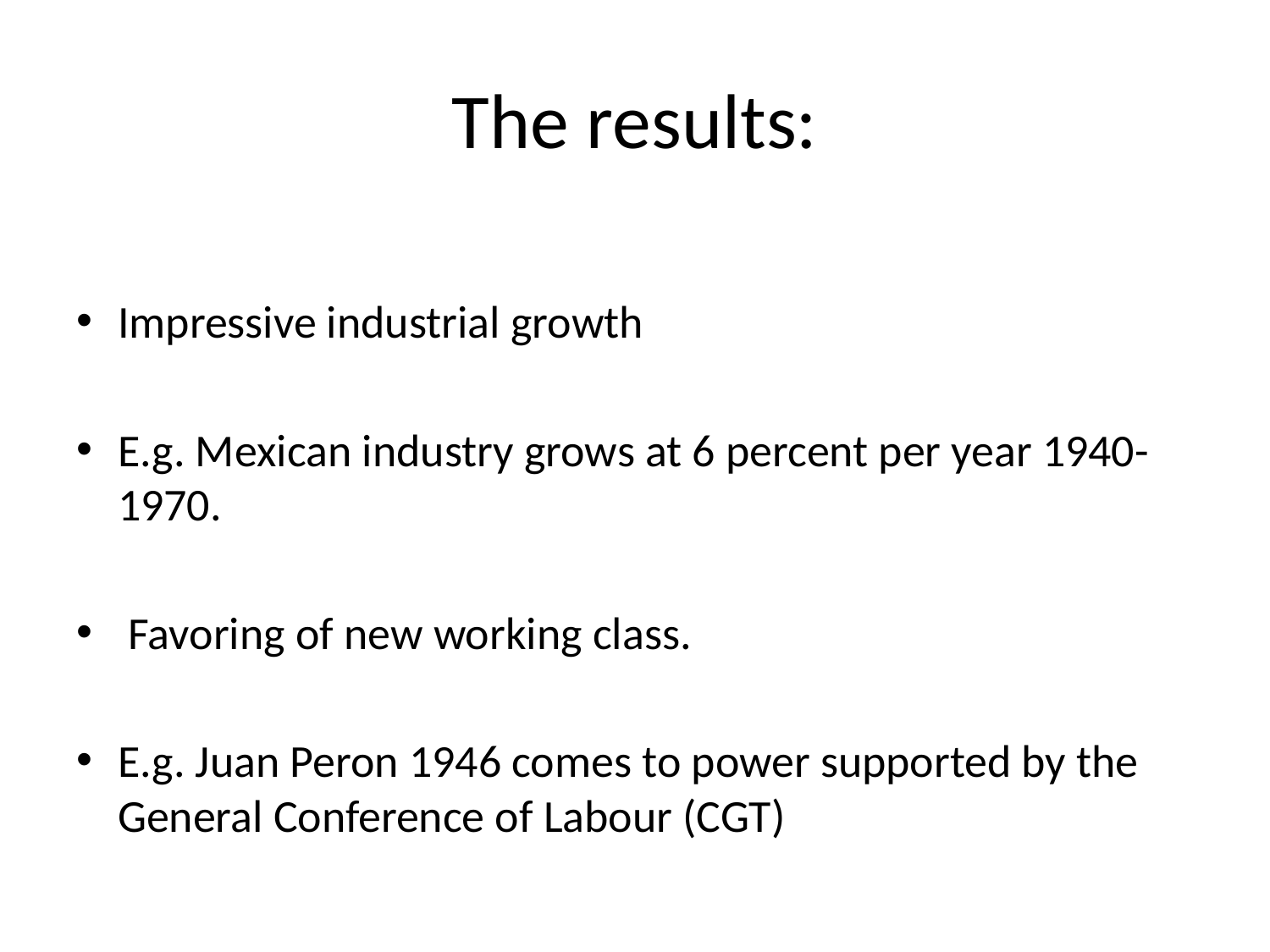

# The results:

Impressive industrial growth

E.g. Mexican industry grows at 6 percent per year 1940-1970.

 Favoring of new working class.

E.g. Juan Peron 1946 comes to power supported by the General Conference of Labour (CGT)